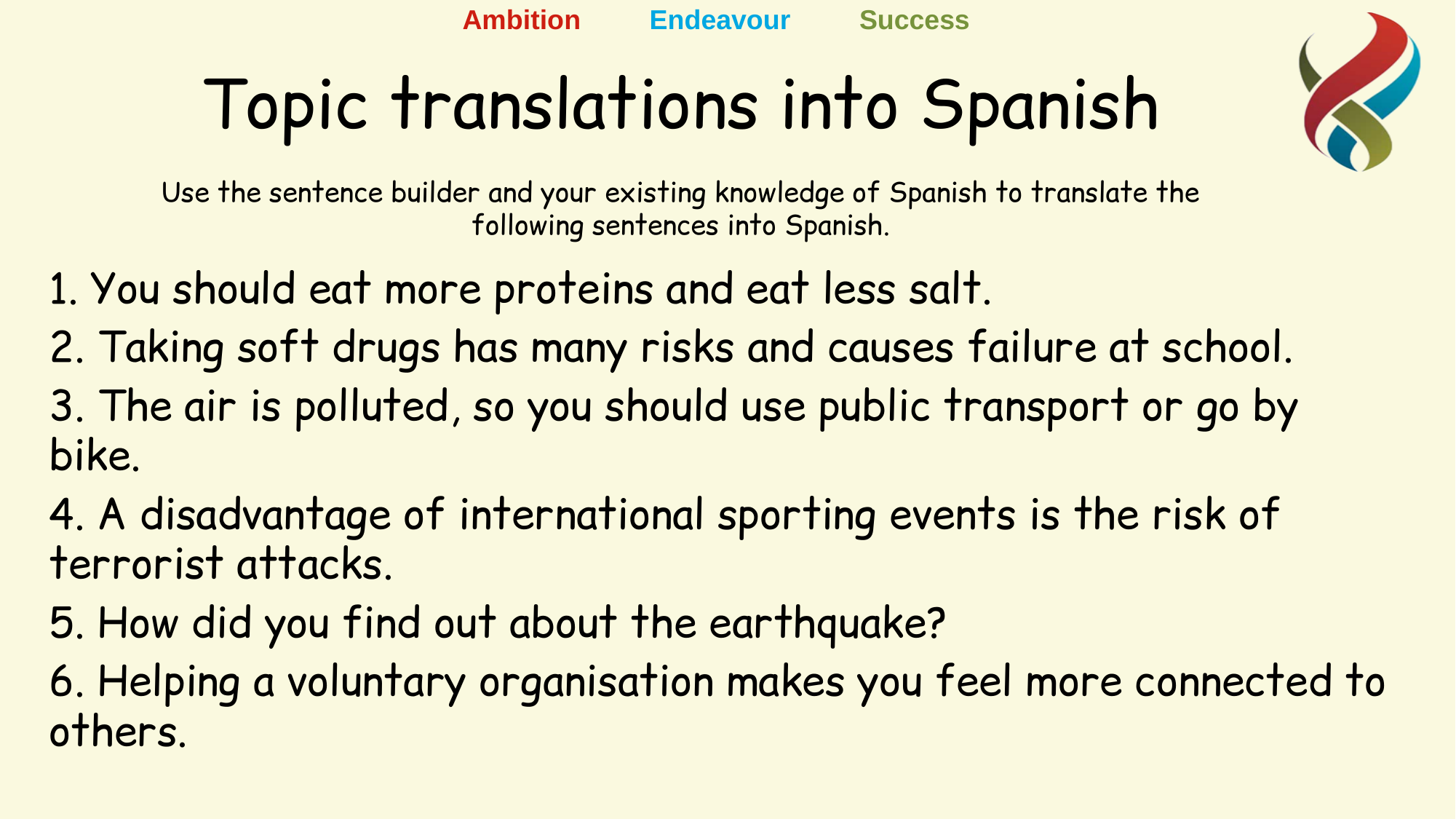

# Topic translations into Spanish
Use the sentence builder and your existing knowledge of Spanish to translate the following sentences into Spanish.
1. You should eat more proteins and eat less salt.
2. Taking soft drugs has many risks and causes failure at school.
3. The air is polluted, so you should use public transport or go by bike.
4. A disadvantage of international sporting events is the risk of terrorist attacks.
5. How did you find out about the earthquake?
6. Helping a voluntary organisation makes you feel more connected to others.